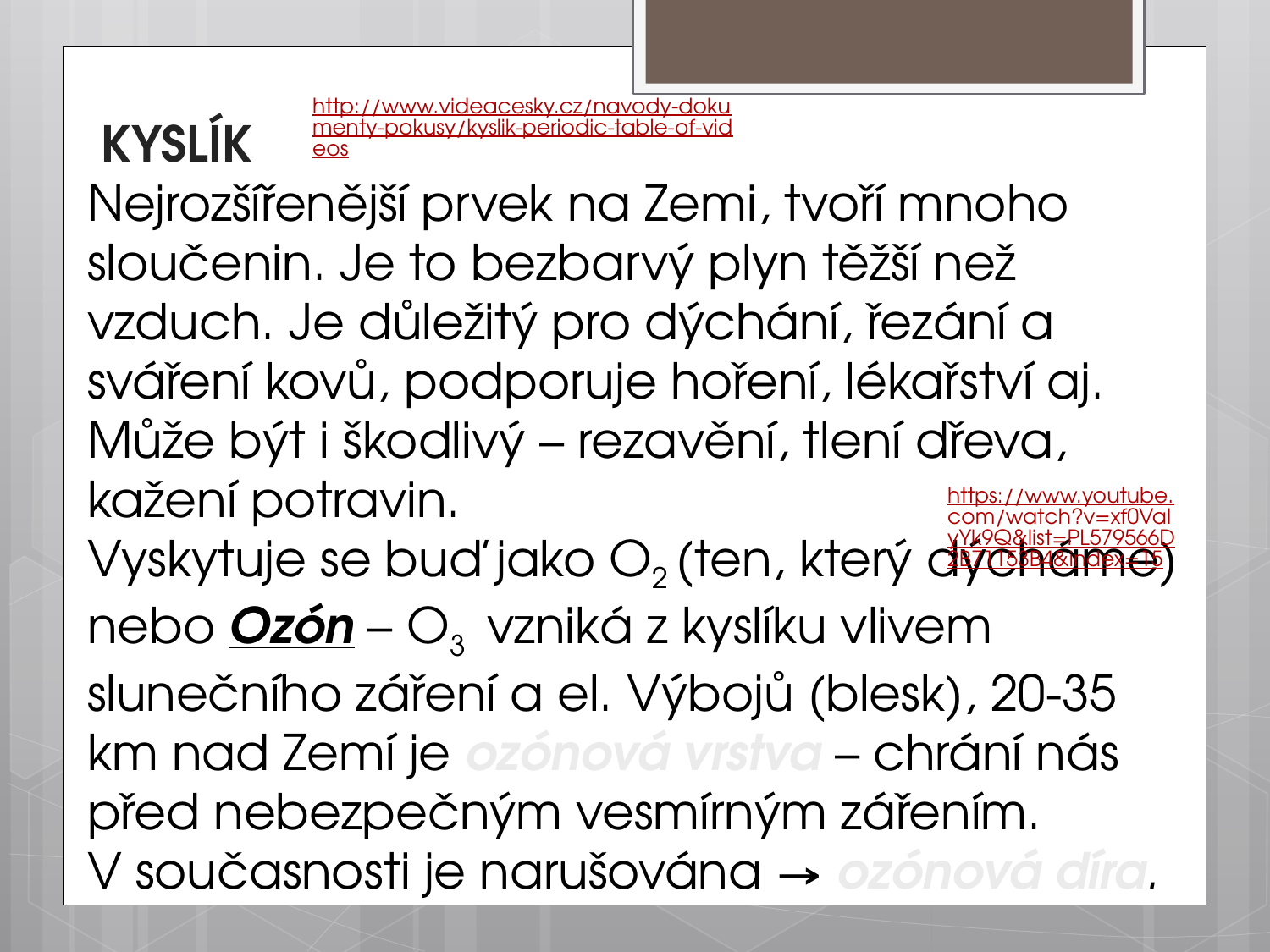

http://www.videacesky.cz/navody-dokumenty-pokusy/kyslik-periodic-table-of-videos
 KYSLÍK
Nejrozšířenější prvek na Zemi, tvoří mnoho sloučenin. Je to bezbarvý plyn těžší než vzduch. Je důležitý pro dýchání, řezání a sváření kovů, podporuje hoření, lékařství aj. Může být i škodlivý – rezavění, tlení dřeva, kažení potravin.
Vyskytuje se buď jako O2 (ten, který dýcháme) nebo Ozón – O3  vzniká z kyslíku vlivem slunečního záření a el. Výbojů (blesk), 20-35 km nad Zemí je ozónová vrstva – chrání nás před nebezpečným vesmírným zářením. V současnosti je narušována → ozónová díra.

https://www.youtube.com/watch?v=xf0VaIyYk9Q&list=PL579566D2B71153B4&index=15